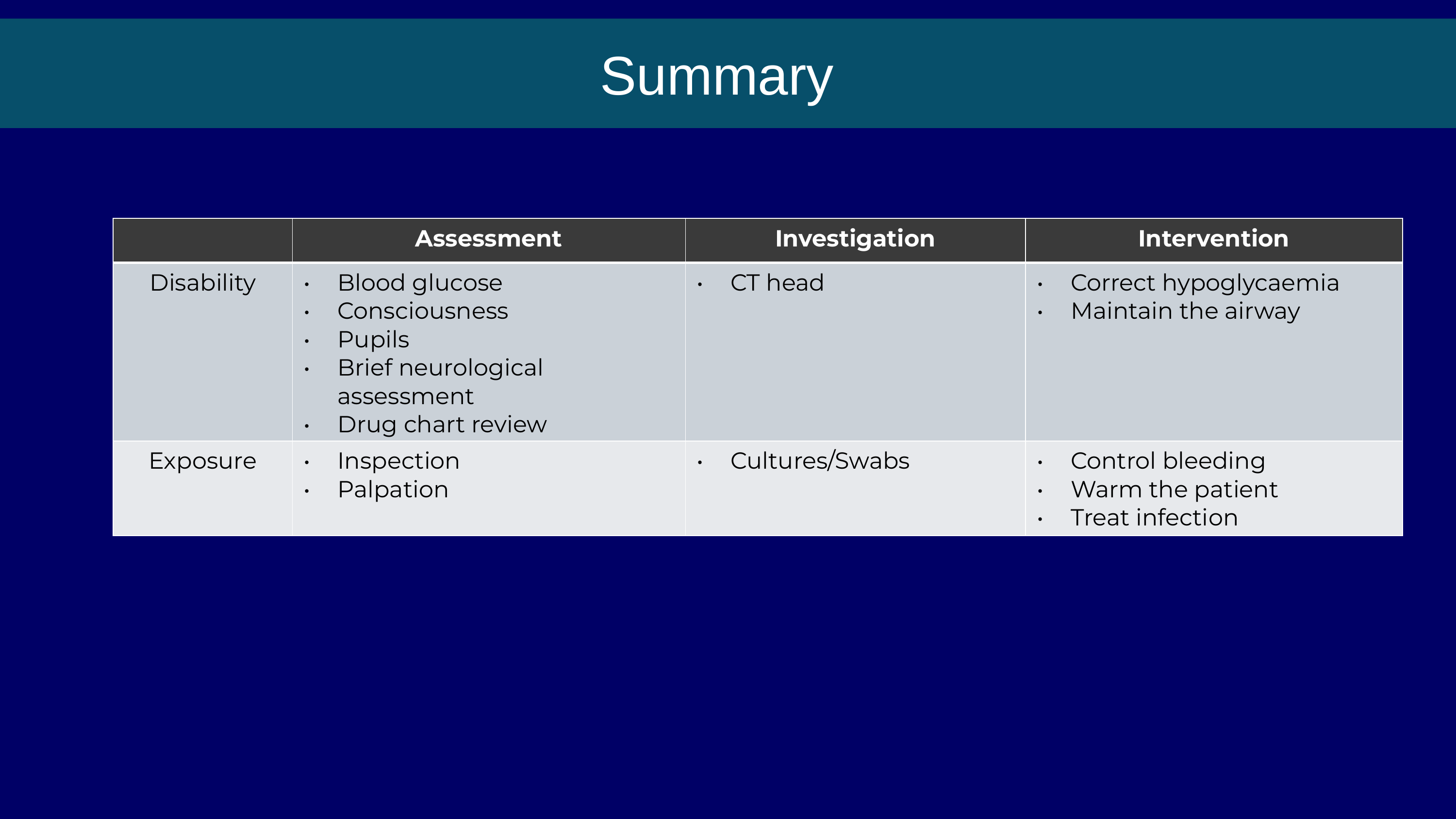

Summary
|  | Assessment | Investigation | Intervention |
| --- | --- | --- | --- |
| Disability | Blood glucose Consciousness Pupils Brief neurological assessment Drug chart review | CT head | Correct hypoglycaemia Maintain the airway |
| Exposure | Inspection Palpation | Cultures/Swabs | Control bleeding Warm the patient Treat infection |